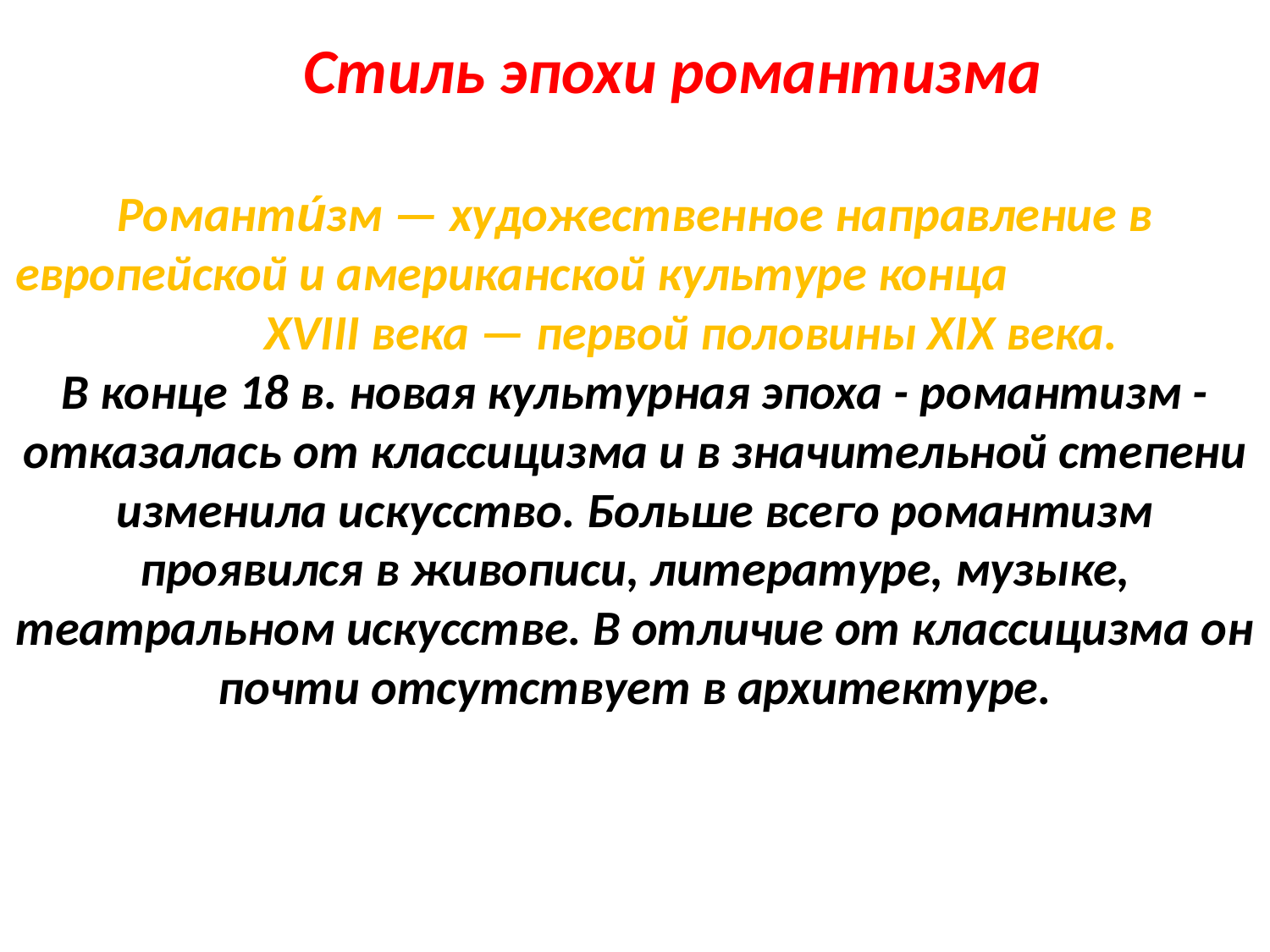

# Стиль эпохи романтизма
Романти́зм — художественное направление в европейской и американской культуре конца                                 XVIII века — первой половины XIX века.
В конце 18 в. новая культурная эпоха - романтизм - отказалась от классицизма и в значительной степени изменила искусство. Больше всего романтизм проявился в живописи, литературе, музыке, театральном искусстве. В отличие от классицизма он почти отсутствует в архитектуре.